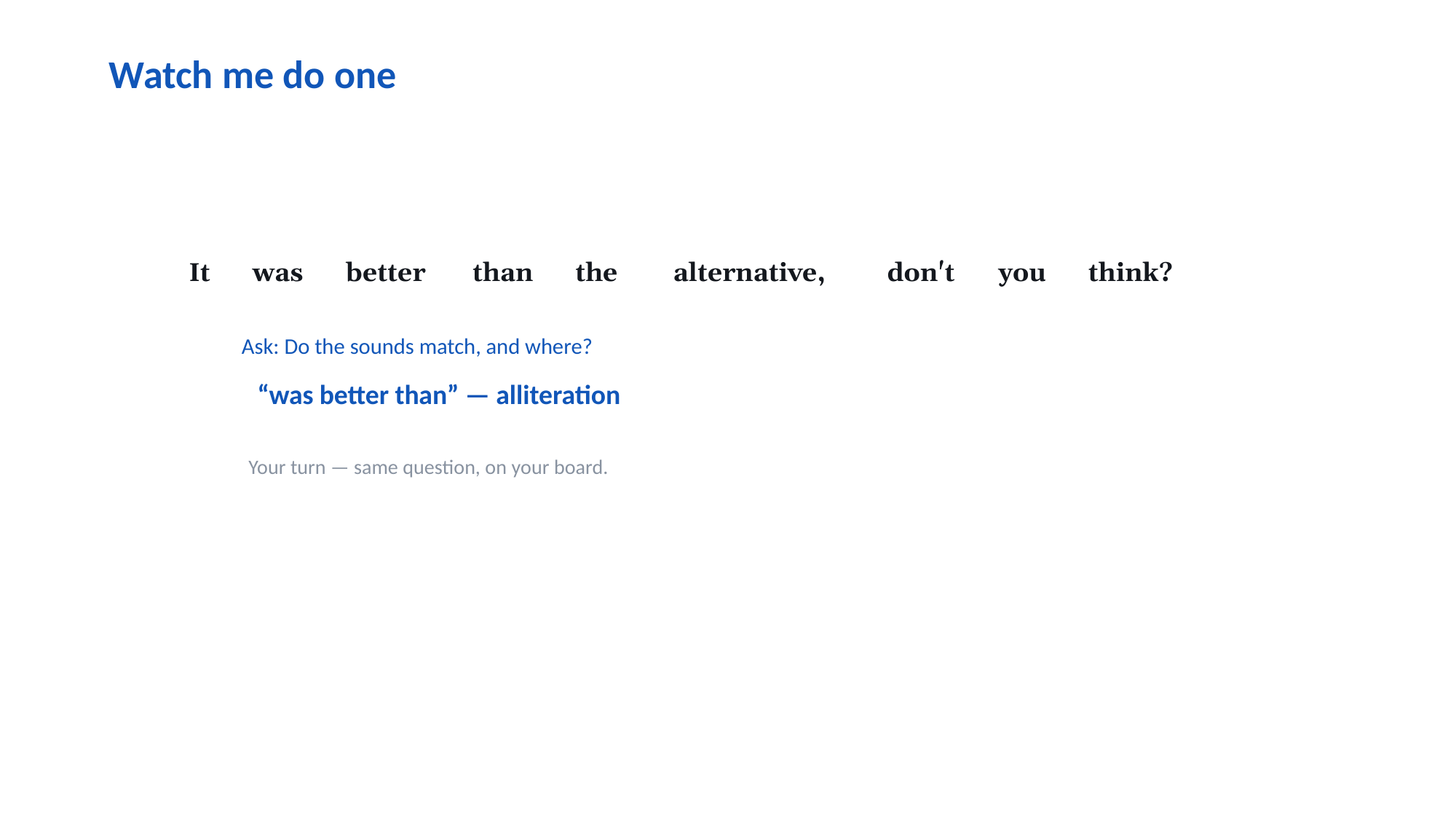

Watch me do one
It
was
better
than
the
alternative,
don't
you
think?
Ask: Do the sounds match, and where?
“was better than” — alliteration
Your turn — same question, on your board.